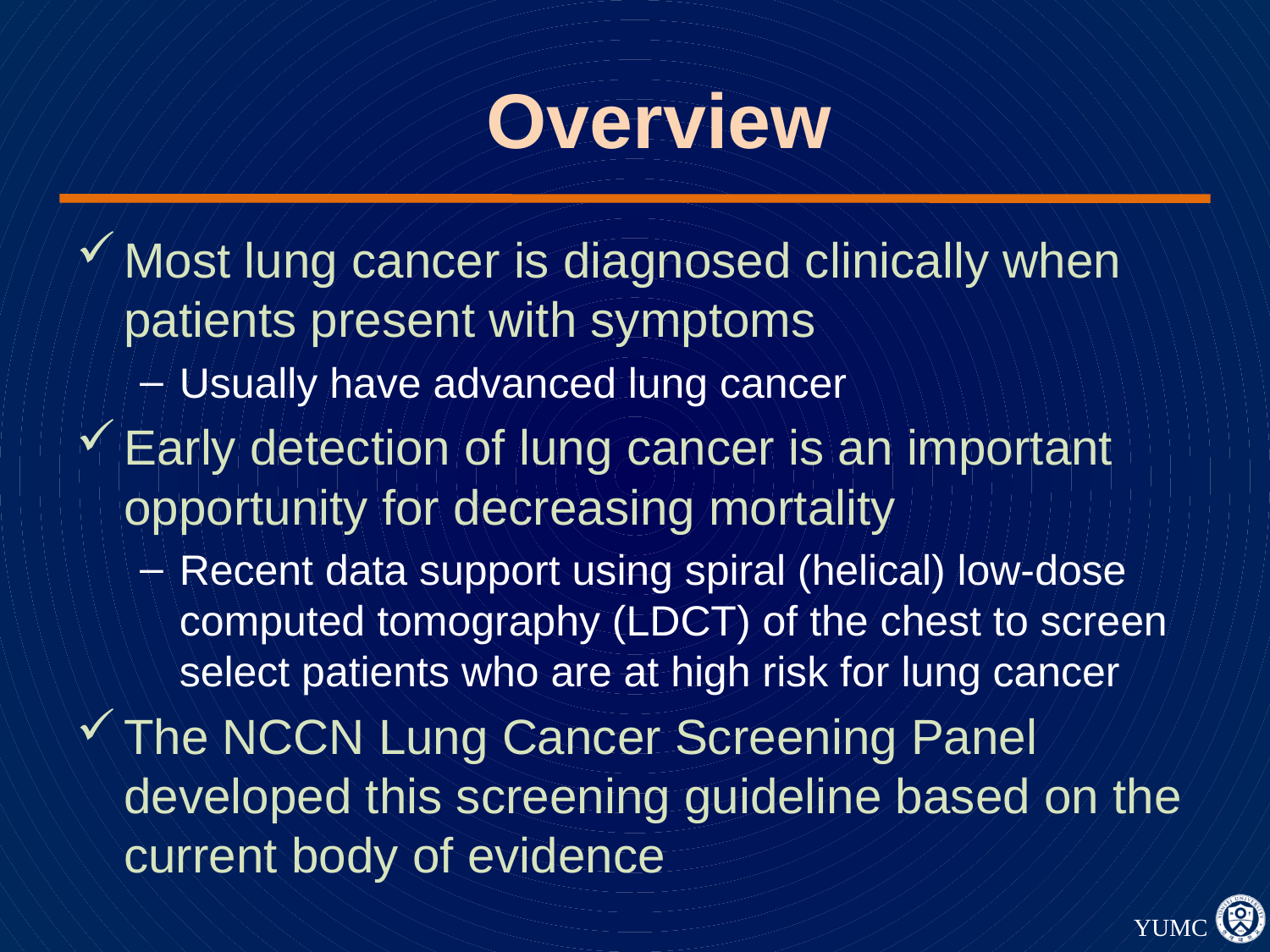

# Overview
Most lung cancer is diagnosed clinically when patients present with symptoms
Usually have advanced lung cancer
Early detection of lung cancer is an important opportunity for decreasing mortality
Recent data support using spiral (helical) low-dose computed tomography (LDCT) of the chest to screen select patients who are at high risk for lung cancer
The NCCN Lung Cancer Screening Panel developed this screening guideline based on the current body of evidence